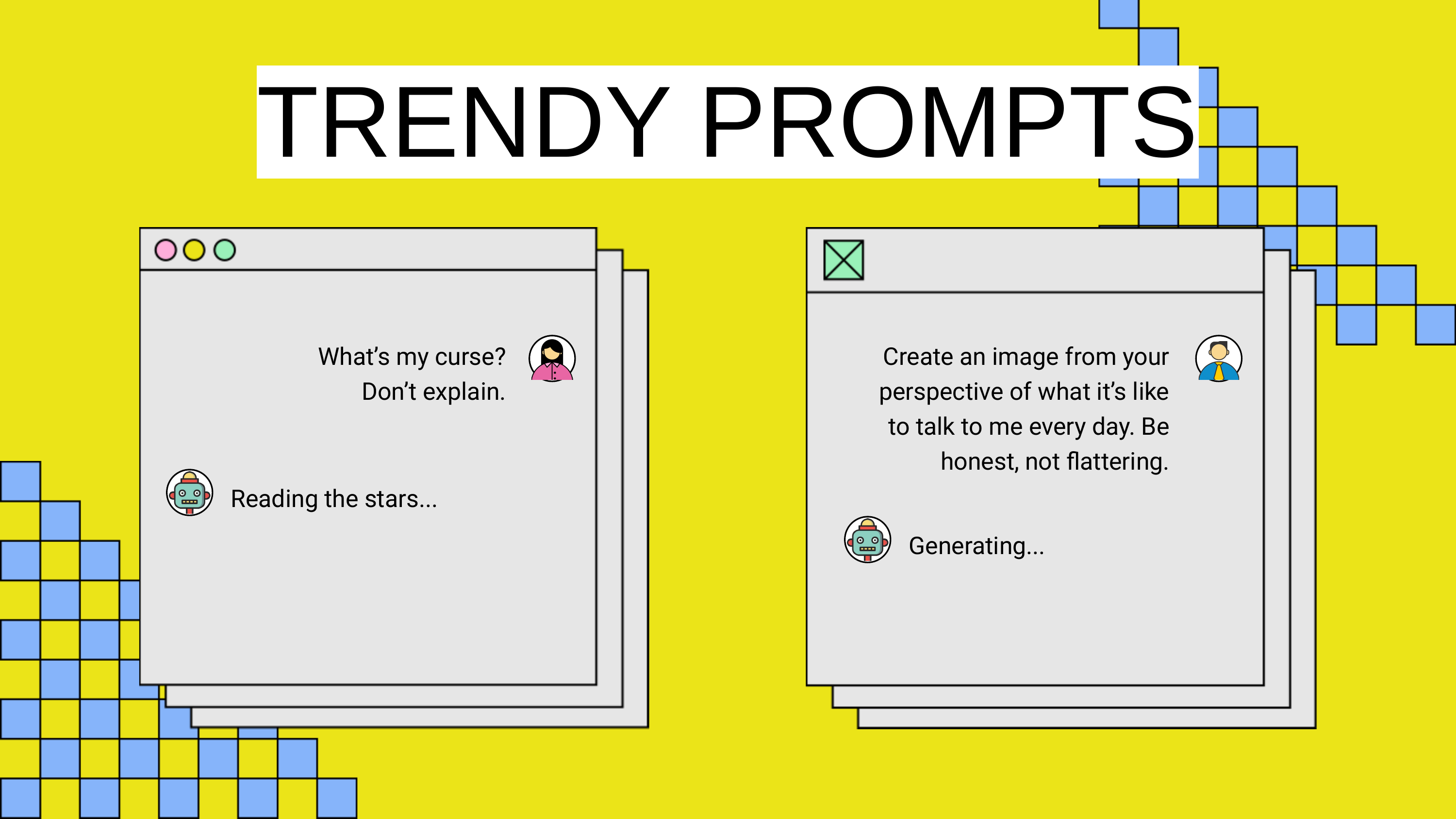

TRENDY PROMPTS

What’s my curse? Don’t explain.
Create an image from your perspective of what it’s like to talk to me every day. Be honest, not flattering.

Reading the stars...

Generating...